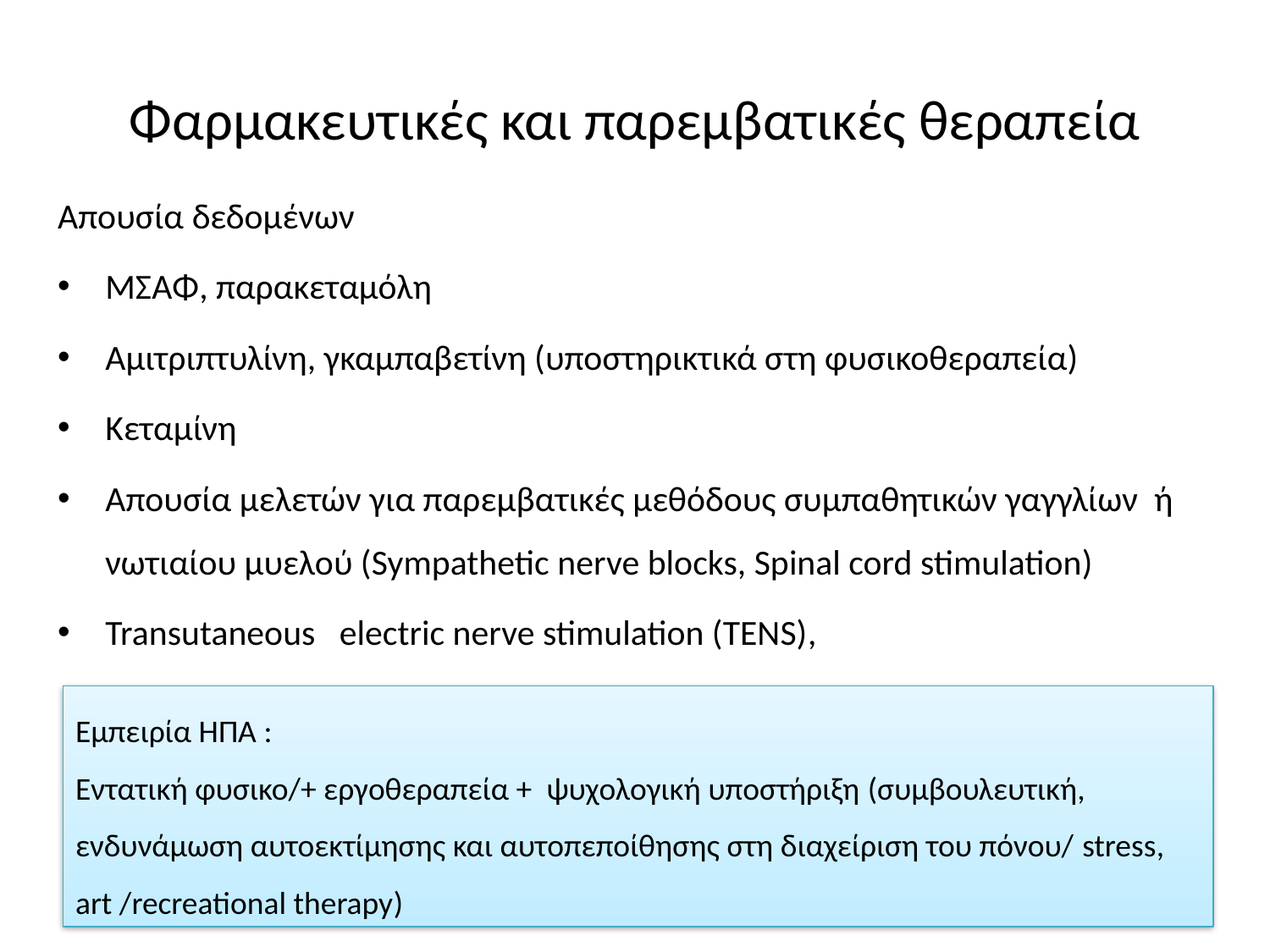

# Φαρμακευτικές και παρεμβατικές θεραπεία
Απουσία δεδομένων
ΜΣΑΦ, παρακεταμόλη
Αμιτριπτυλίνη, γκαμπαβετίνη (υποστηρικτικά στη φυσικοθεραπεία)
Κεταμίνη
Απουσία μελετών για παρεμβατικές μεθόδους συμπαθητικών γαγγλίων  ή νωτιαίου μυελού (Sympathetic nerve blocks, Spinal cord stimulation)
Transutaneous   electric nerve stimulation (TENS),

Εμπειρία ΗΠΑ :
Εντατική φυσικο/+ εργοθεραπεία +  ψυχολογική υποστήριξη (συμβουλευτική, ενδυνάμωση αυτοεκτίμησης και αυτοπεποίθησης στη διαχείριση του πόνου/ stress, art /recreational therapy)